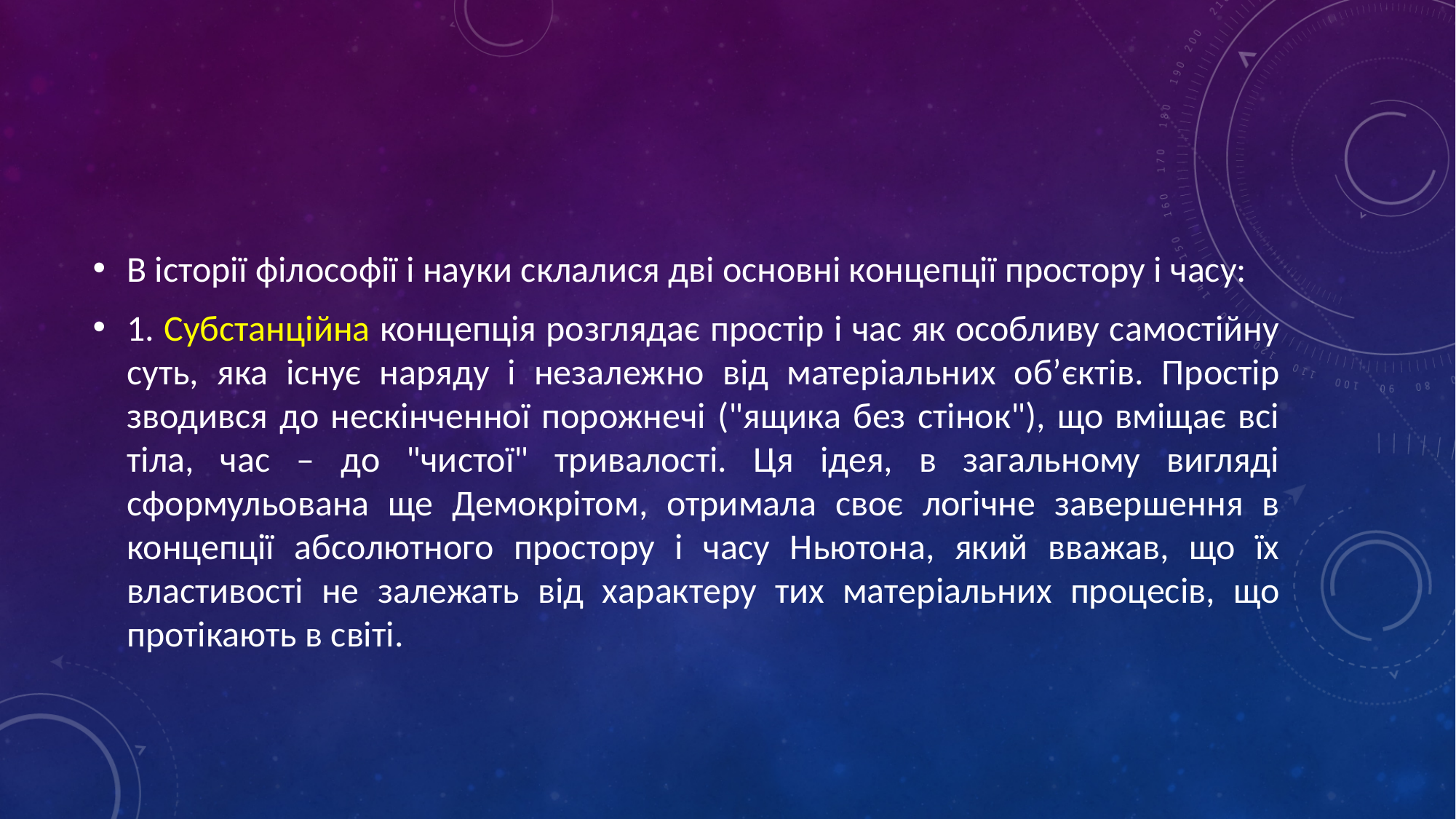

#
В історії філософії і науки склалися дві основні концепції простору і часу:
1. Субстанційна концепція розглядає простір і час як особливу самостійну суть, яка існує наряду і незалежно від матеріальних об’єктів. Простір зводився до нескінченної порожнечі ("ящика без стінок"), що вміщає всі тіла, час – до "чистої" тривалості. Ця ідея, в загальному вигляді сформульована ще Демокрітом, отримала своє логічне завершення в концепції абсолютного простору і часу Ньютона, який вважав, що їх властивості не залежать від характеру тих матеріальних процесів, що протікають в світі.